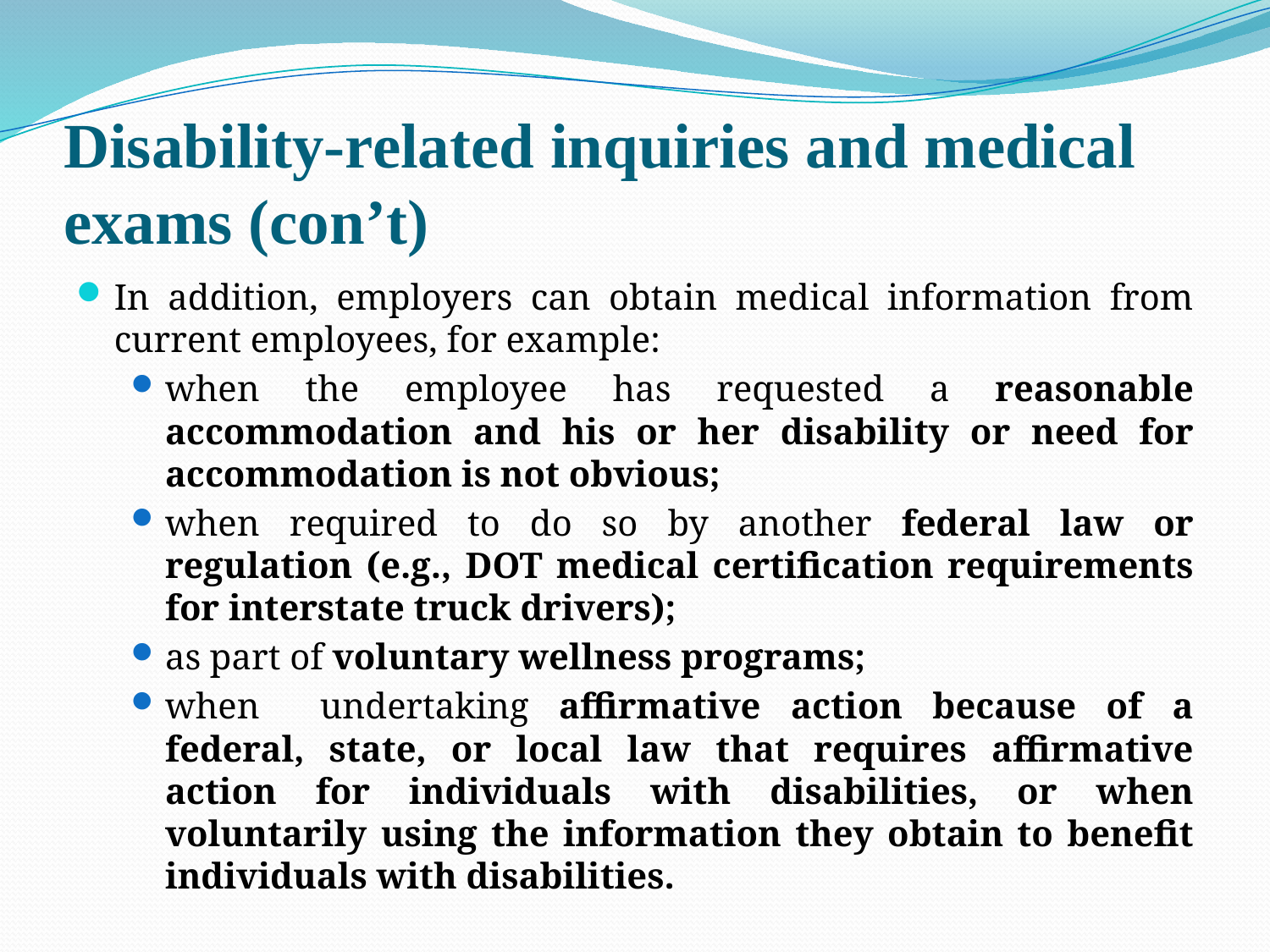

# Disability-related inquiries and medical exams (con’t)
In addition, employers can obtain medical information from current employees, for example:
when the employee has requested a reasonable accommodation and his or her disability or need for accommodation is not obvious;
when required to do so by another federal law or regulation (e.g., DOT medical certification requirements for interstate truck drivers);
as part of voluntary wellness programs;
when  undertaking affirmative action because of a federal, state, or local law that requires affirmative action for individuals with disabilities, or when voluntarily using the information they obtain to benefit individuals with disabilities.